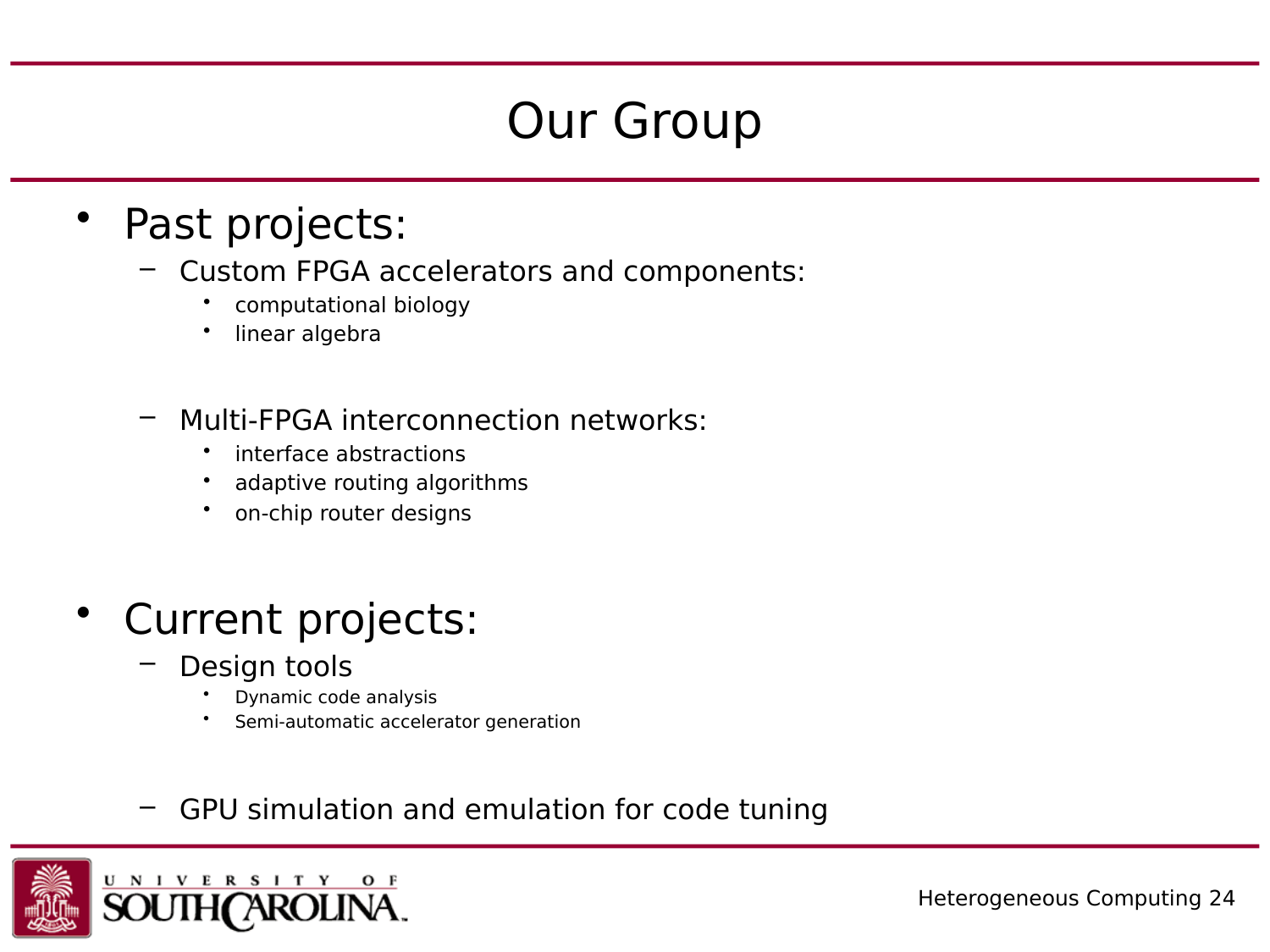

# Our Group
Past projects:
Custom FPGA accelerators and components:
computational biology
linear algebra

Multi-FPGA interconnection networks:
interface abstractions
adaptive routing algorithms
on-chip router designs

Current projects:
Design tools
Dynamic code analysis
Semi-automatic accelerator generation

GPU simulation and emulation for code tuning
Heterogeneous Computing 24